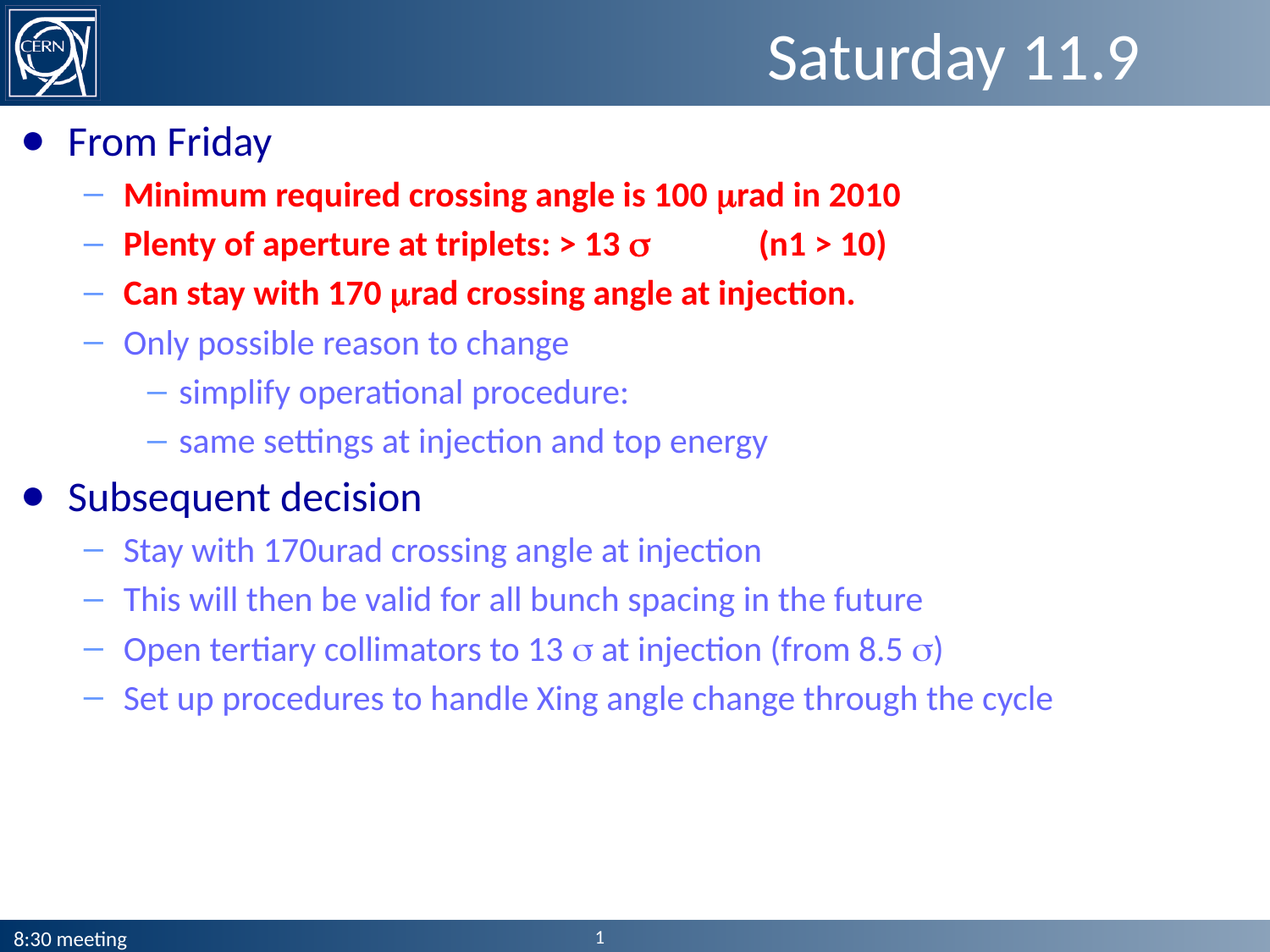

# Saturday 11.9
From Friday
Minimum required crossing angle is 100 μrad in 2010
Plenty of aperture at triplets: > 13 σ	(n1 > 10)
Can stay with 170 μrad crossing angle at injection.
Only possible reason to change
simplify operational procedure:
same settings at injection and top energy
Subsequent decision
Stay with 170urad crossing angle at injection
This will then be valid for all bunch spacing in the future
Open tertiary collimators to 13 σ at injection (from 8.5 σ)
Set up procedures to handle Xing angle change through the cycle
1
8:30 meeting